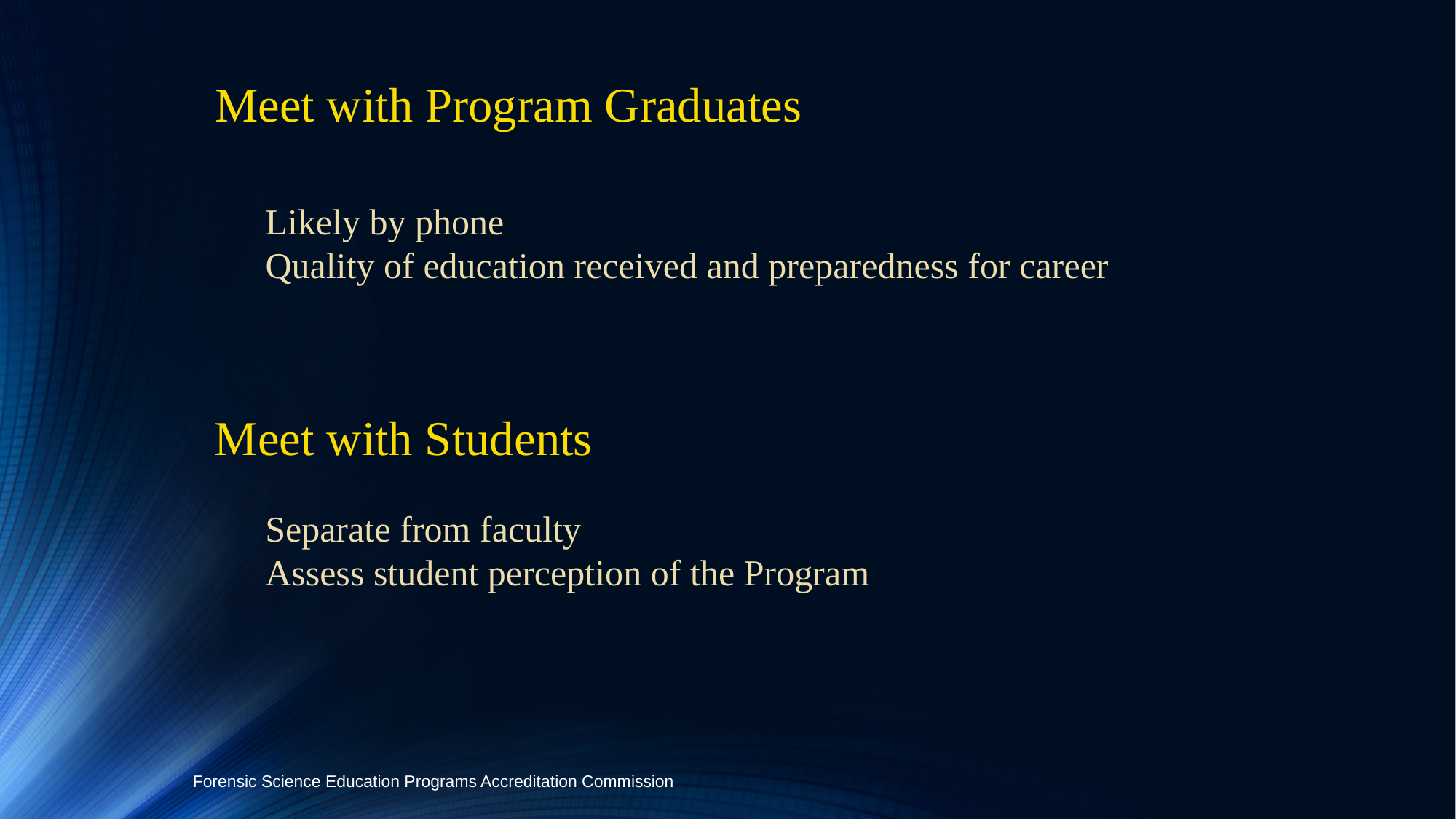

Meet with Program Graduates
Likely by phone
Quality of education received and preparedness for career

Meet with Students
Separate from faculty
Assess student perception of the Program

Forensic Science Education Programs Accreditation Commission